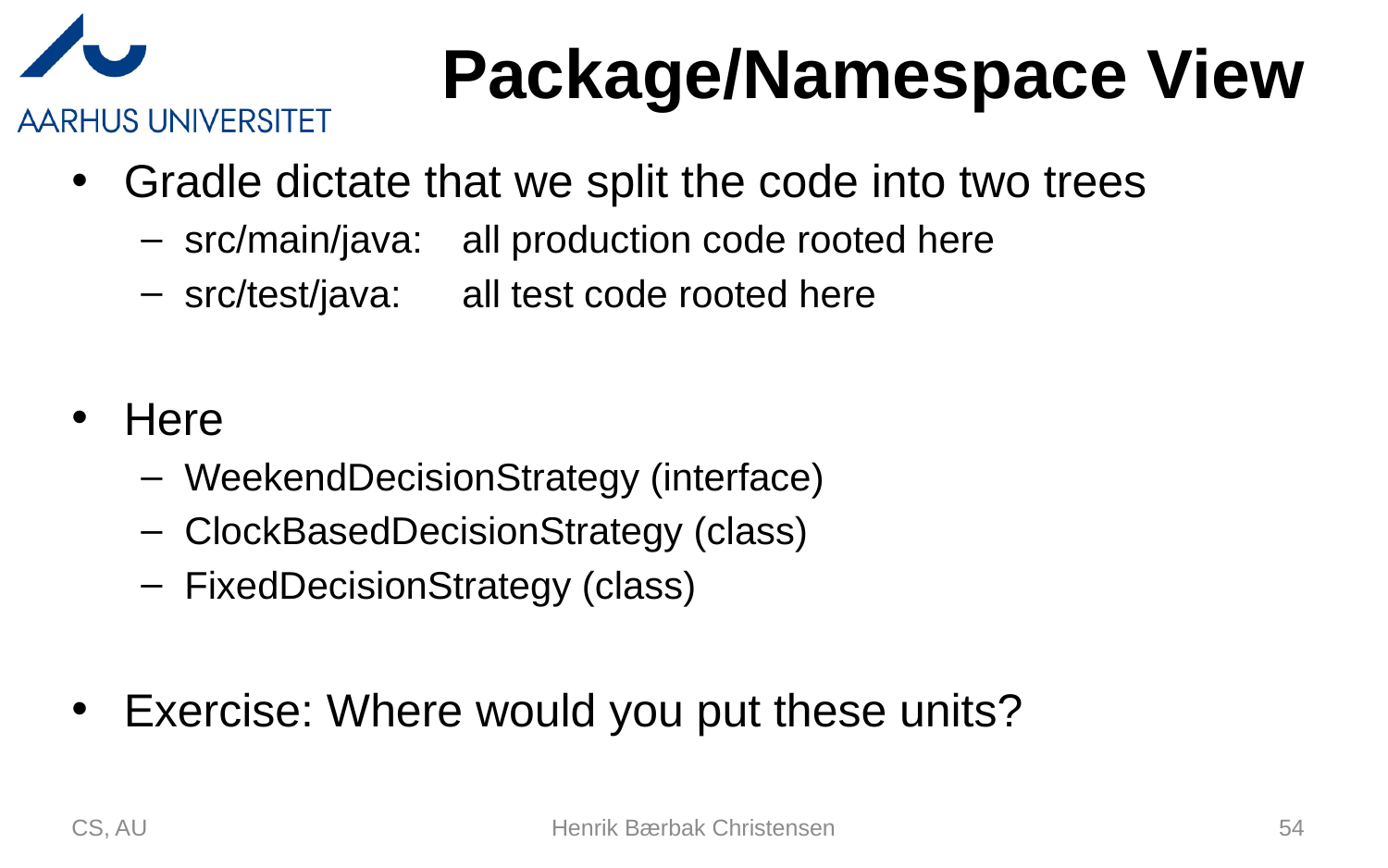

# Package/Namespace View
Gradle dictate that we split the code into two trees
src/main/java: 	all production code rooted here
src/test/java: 	all test code rooted here

Here
WeekendDecisionStrategy (interface)
ClockBasedDecisionStrategy (class)
FixedDecisionStrategy (class)

Exercise: Where would you put these units?
CS, AU
Henrik Bærbak Christensen
54